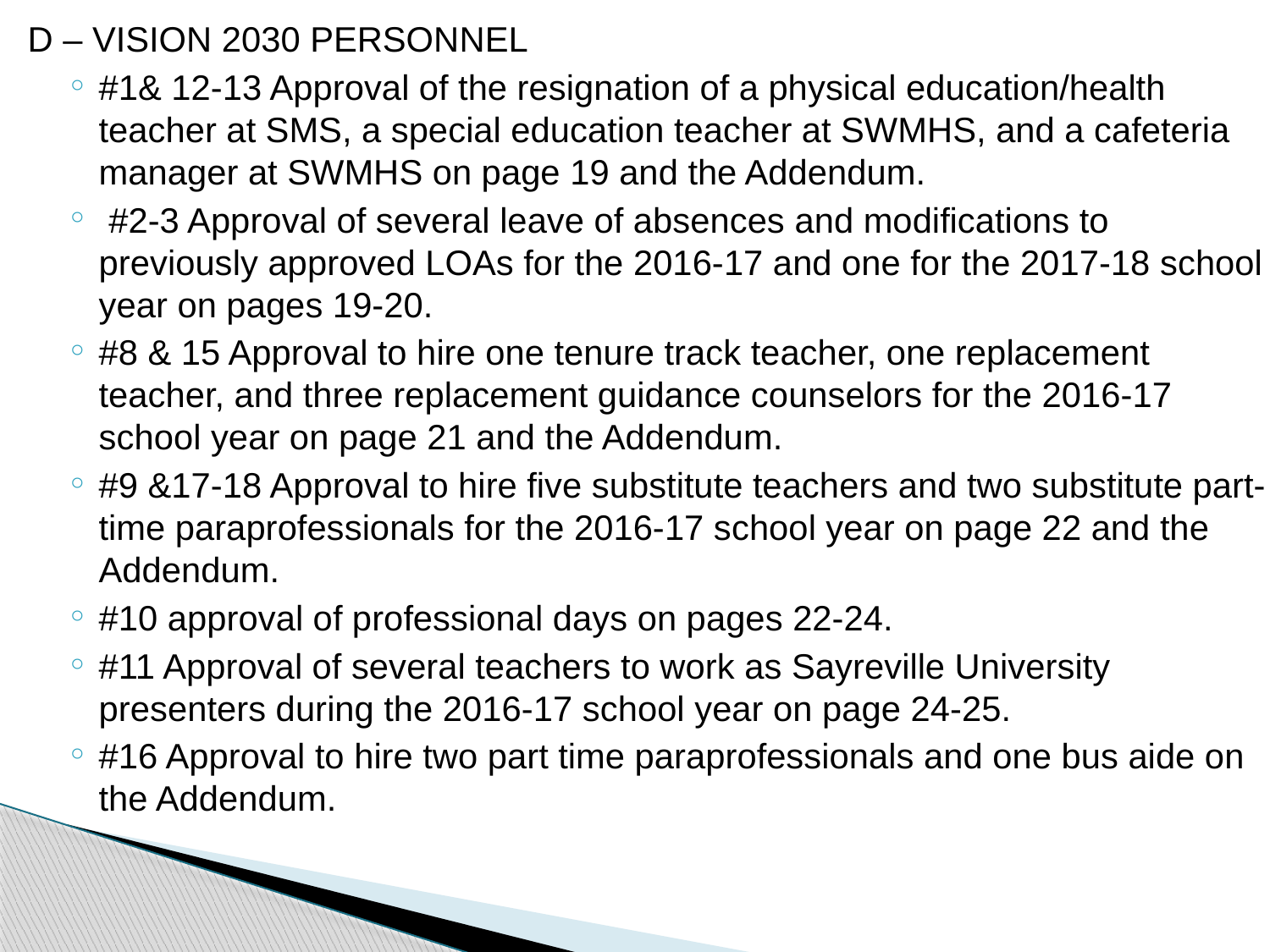

D – VISION 2030 PERSONNEL
#1& 12-13 Approval of the resignation of a physical education/health teacher at SMS, a special education teacher at SWMHS, and a cafeteria manager at SWMHS on page 19 and the Addendum.
 #2-3 Approval of several leave of absences and modifications to previously approved LOAs for the 2016-17 and one for the 2017-18 school year on pages 19-20.
#8 & 15 Approval to hire one tenure track teacher, one replacement teacher, and three replacement guidance counselors for the 2016-17 school year on page 21 and the Addendum.
#9 &17-18 Approval to hire five substitute teachers and two substitute part-time paraprofessionals for the 2016-17 school year on page 22 and the Addendum.
#10 approval of professional days on pages 22-24.
#11 Approval of several teachers to work as Sayreville University presenters during the 2016-17 school year on page 24-25.
#16 Approval to hire two part time paraprofessionals and one bus aide on the Addendum.